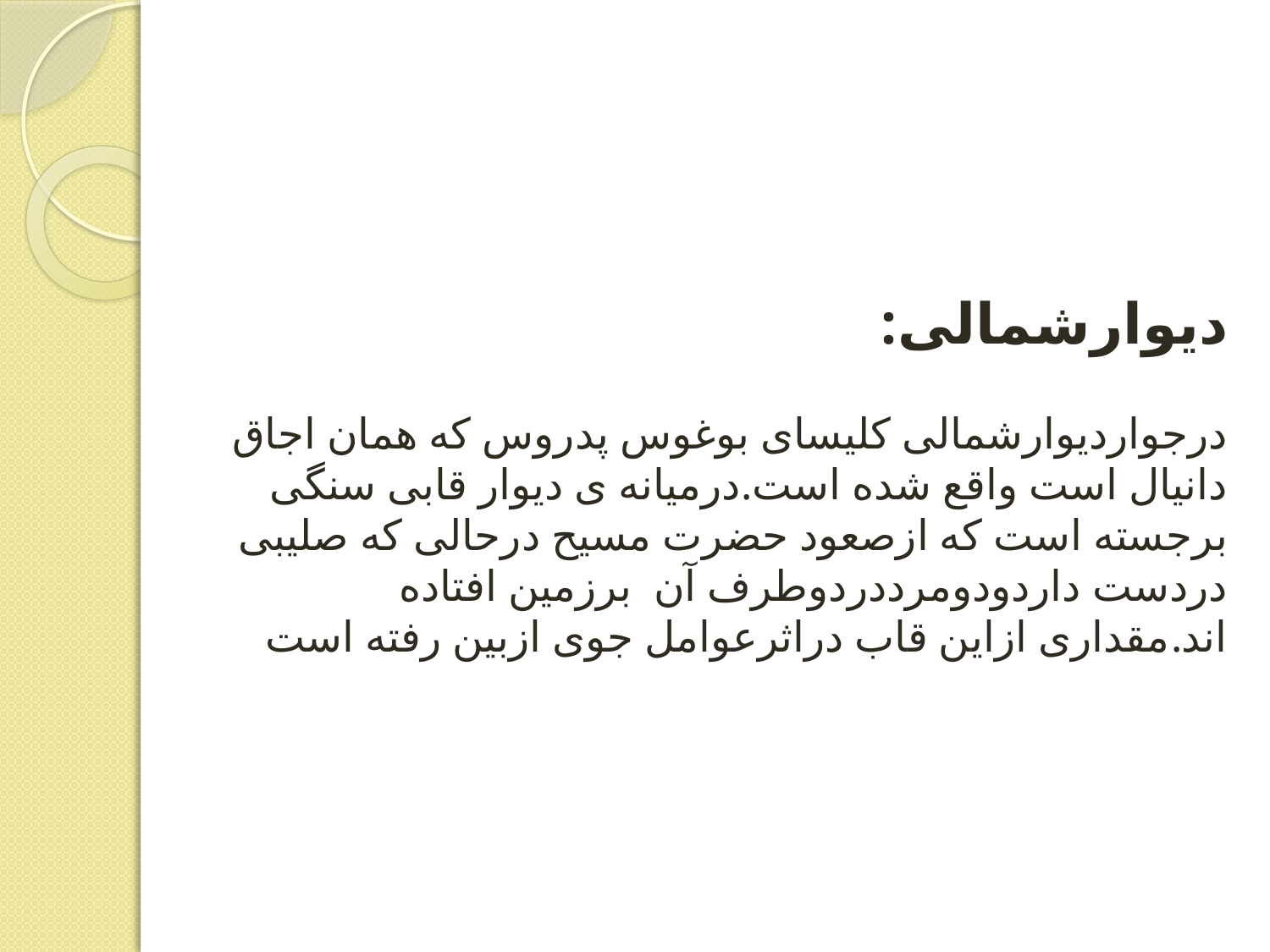

# دیوارشمالی: درجواردیوارشمالی کلیسای بوغوس پدروس که همان اجاق دانیال است واقع شده است.درمیانه ی دیوار قابی سنگی برجسته است که ازصعود حضرت مسیح درحالی که صلیبی دردست داردودومرددردوطرف آن  برزمین افتاده اند.مقداری ازاین قاب دراثرعوامل جوی ازبین رفته است